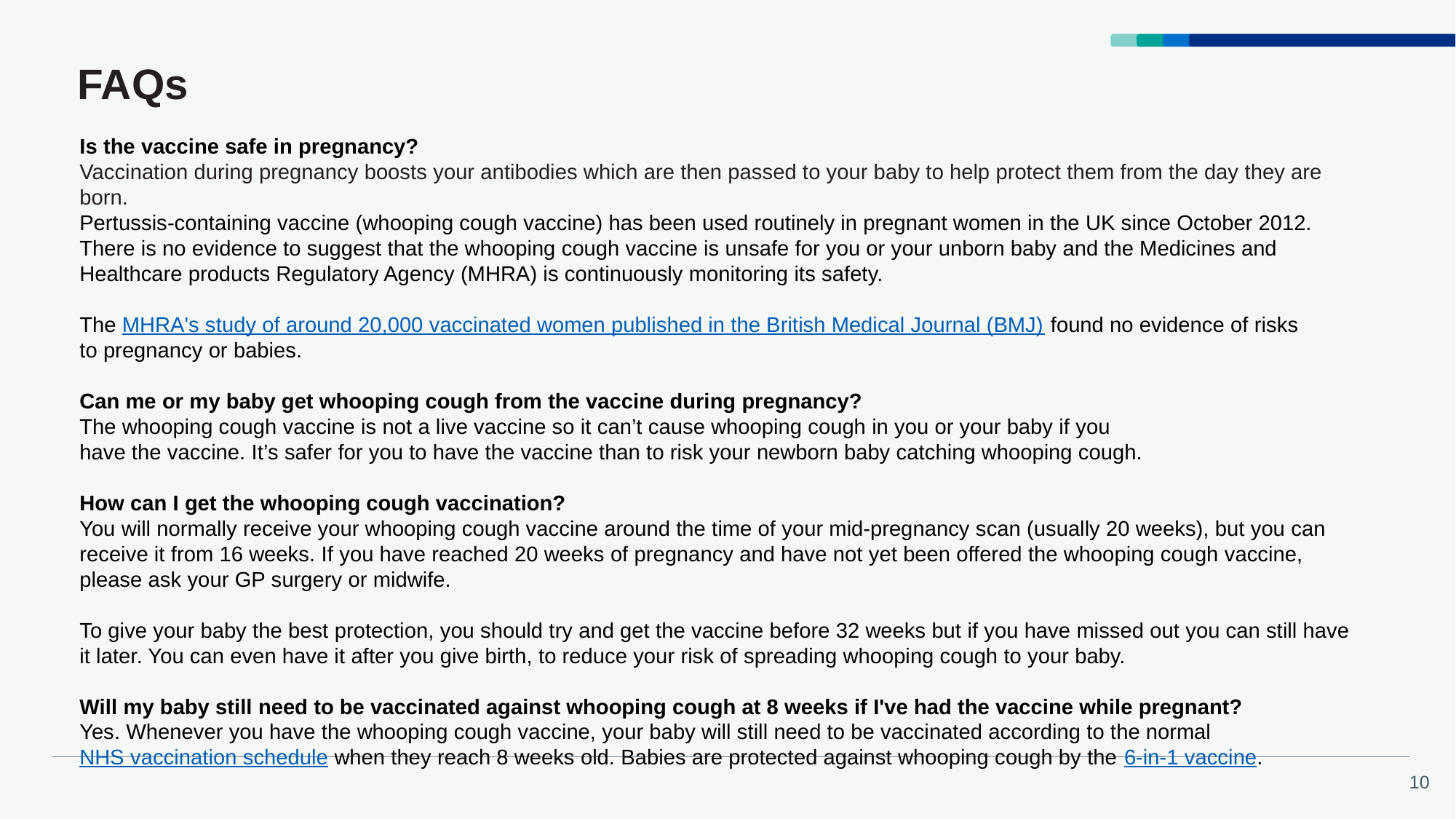

FAQs
Is the vaccine safe in pregnancy?
Vaccination during pregnancy boosts your antibodies which are then passed to your baby to help protect them from the day they are born.
Pertussis-containing vaccine (whooping cough vaccine) has been used routinely in pregnant women in the UK since October 2012. There is no evidence to suggest that the whooping cough vaccine is unsafe for you or your unborn baby and the Medicines and Healthcare products Regulatory Agency (MHRA) is continuously monitoring its safety.

The MHRA's study of around 20,000 vaccinated women published in the British Medical Journal (BMJ) found no evidence of risks to pregnancy or babies.

Can me or my baby get whooping cough from the vaccine during pregnancy?
The whooping cough vaccine is not a live vaccine so it can’t cause whooping cough in you or your baby if you have the vaccine. It’s safer for you to have the vaccine than to risk your newborn baby catching whooping cough.

How can I get the whooping cough vaccination?
You will normally receive your whooping cough vaccine around the time of your mid-pregnancy scan (usually 20 weeks), but you can receive it from 16 weeks. If you have reached 20 weeks of pregnancy and have not yet been offered the whooping cough vaccine, please ask your GP surgery or midwife.

To give your baby the best protection, you should try and get the vaccine before 32 weeks but if you have missed out you can still have it later. You can even have it after you give birth, to reduce your risk of spreading whooping cough to your baby.

Will my baby still need to be vaccinated against whooping cough at 8 weeks if I've had the vaccine while pregnant?
Yes. Whenever you have the whooping cough vaccine, your baby will still need to be vaccinated according to the normal NHS vaccination schedule when they reach 8 weeks old. Babies are protected against whooping cough by the 6-in-1 vaccine.